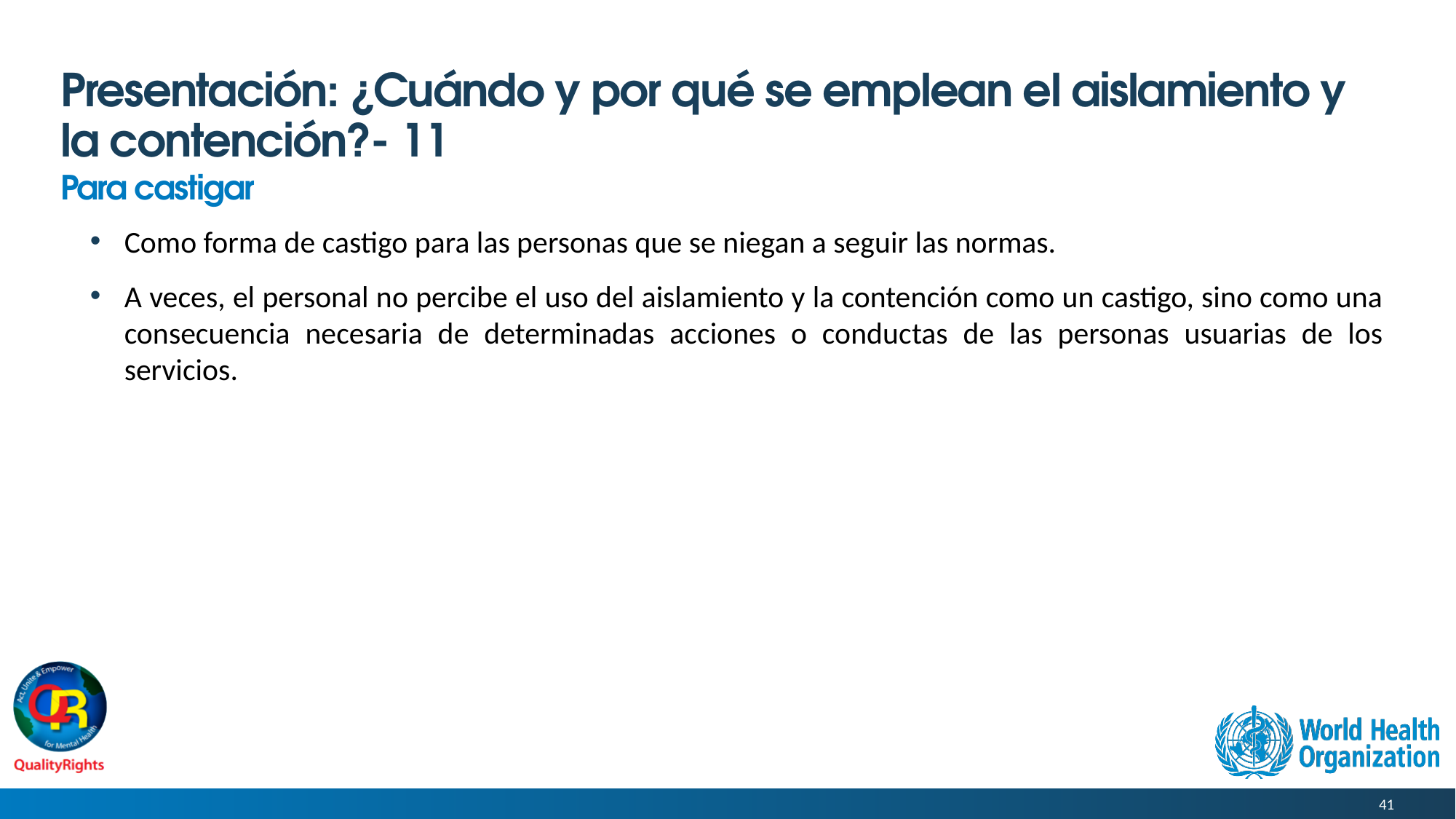

# Presentación: ¿Cuándo y por qué se emplean el aislamiento y la contención?- 11

Para castigar

Como forma de castigo para las personas que se niegan a seguir las normas.
A veces, el personal no percibe el uso del aislamiento y la contención como un castigo, sino como una consecuencia necesaria de determinadas acciones o conductas de las personas usuarias de los servicios.